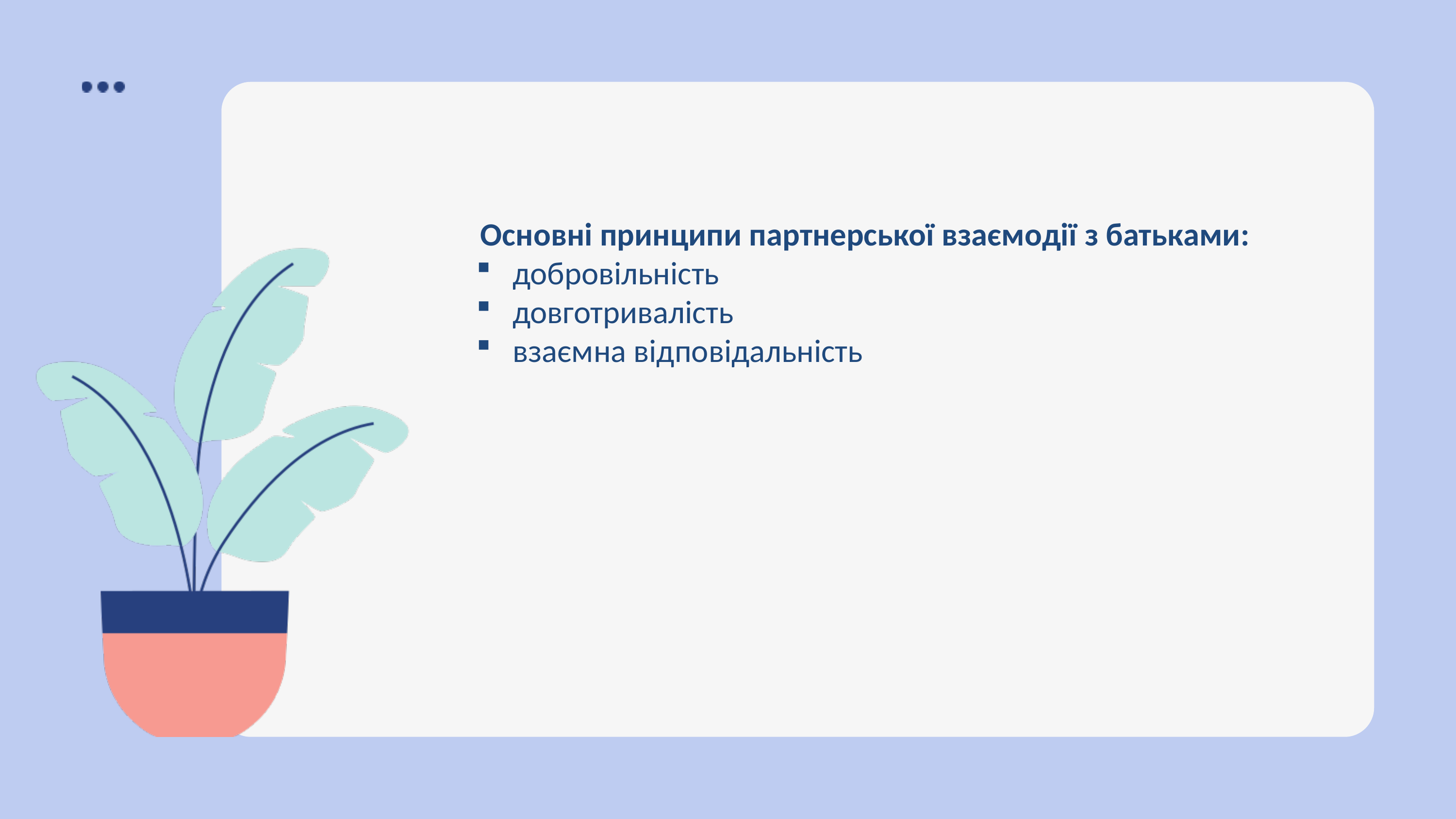

Основні принципи партнерської взаємодії з батьками:
добровільність
довготривалість
взаємна відповідальність